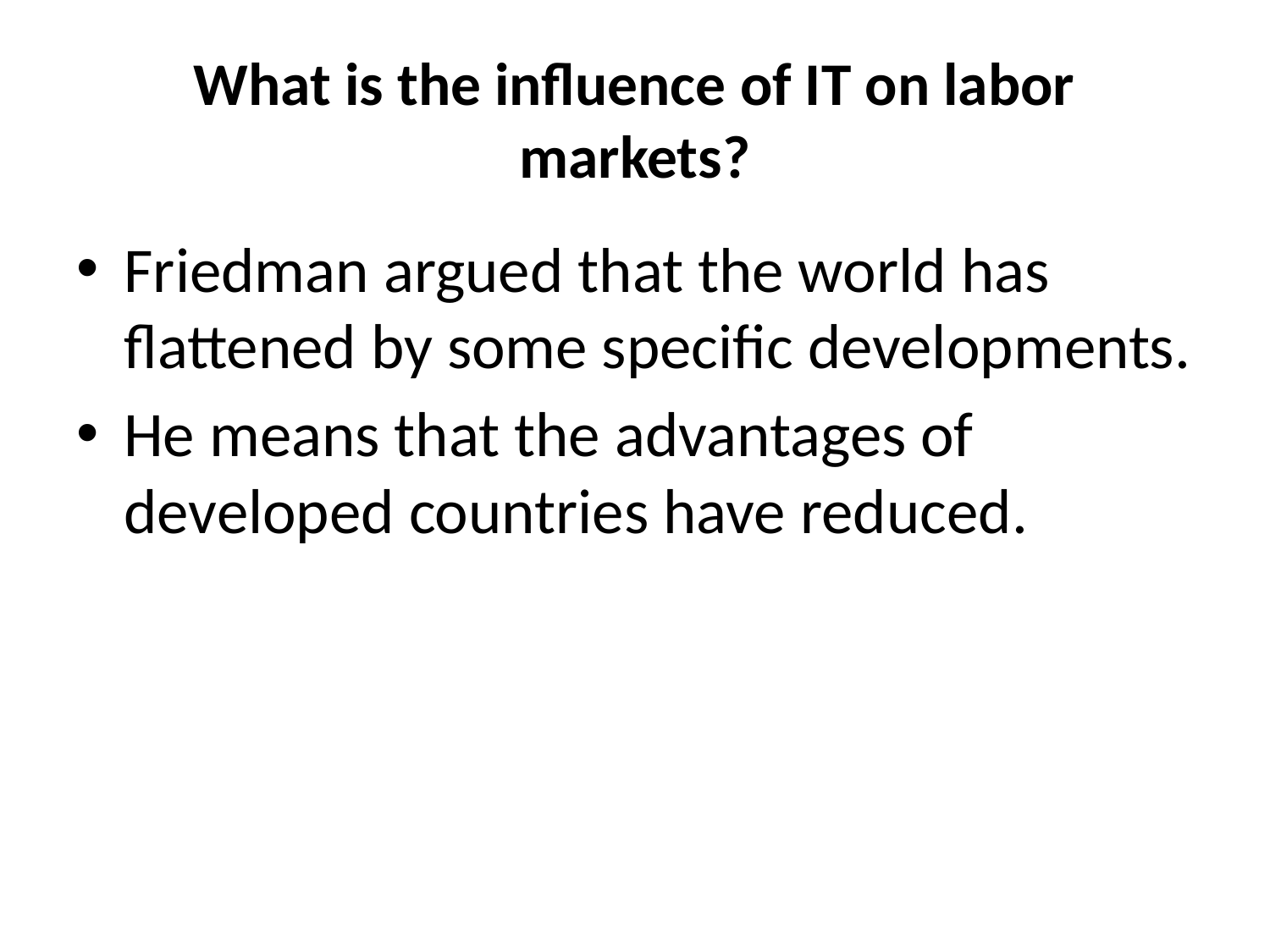

# What is the influence of IT on labor markets?
Friedman argued that the world has flattened by some specific developments.
He means that the advantages of developed countries have reduced.